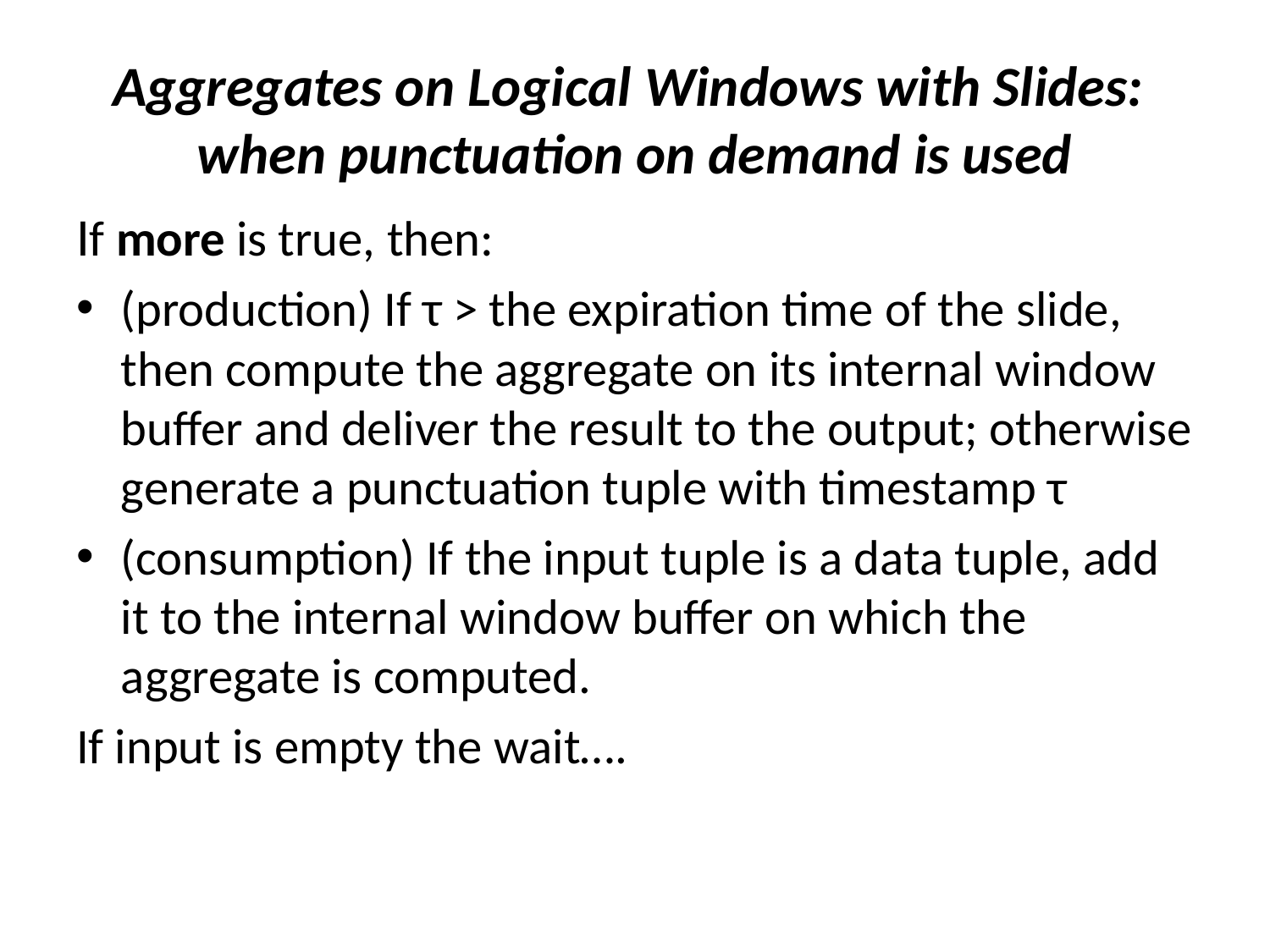

# Aggregates on Logical Windows with Slides:  when punctuation on demand is used
If more is true, then:
(production) If τ > the expiration time of the slide, then compute the aggregate on its internal window buffer and deliver the result to the output; otherwise generate a punctuation tuple with timestamp τ
(consumption) If the input tuple is a data tuple, add it to the internal window buffer on which the aggregate is computed.
If input is empty the wait….